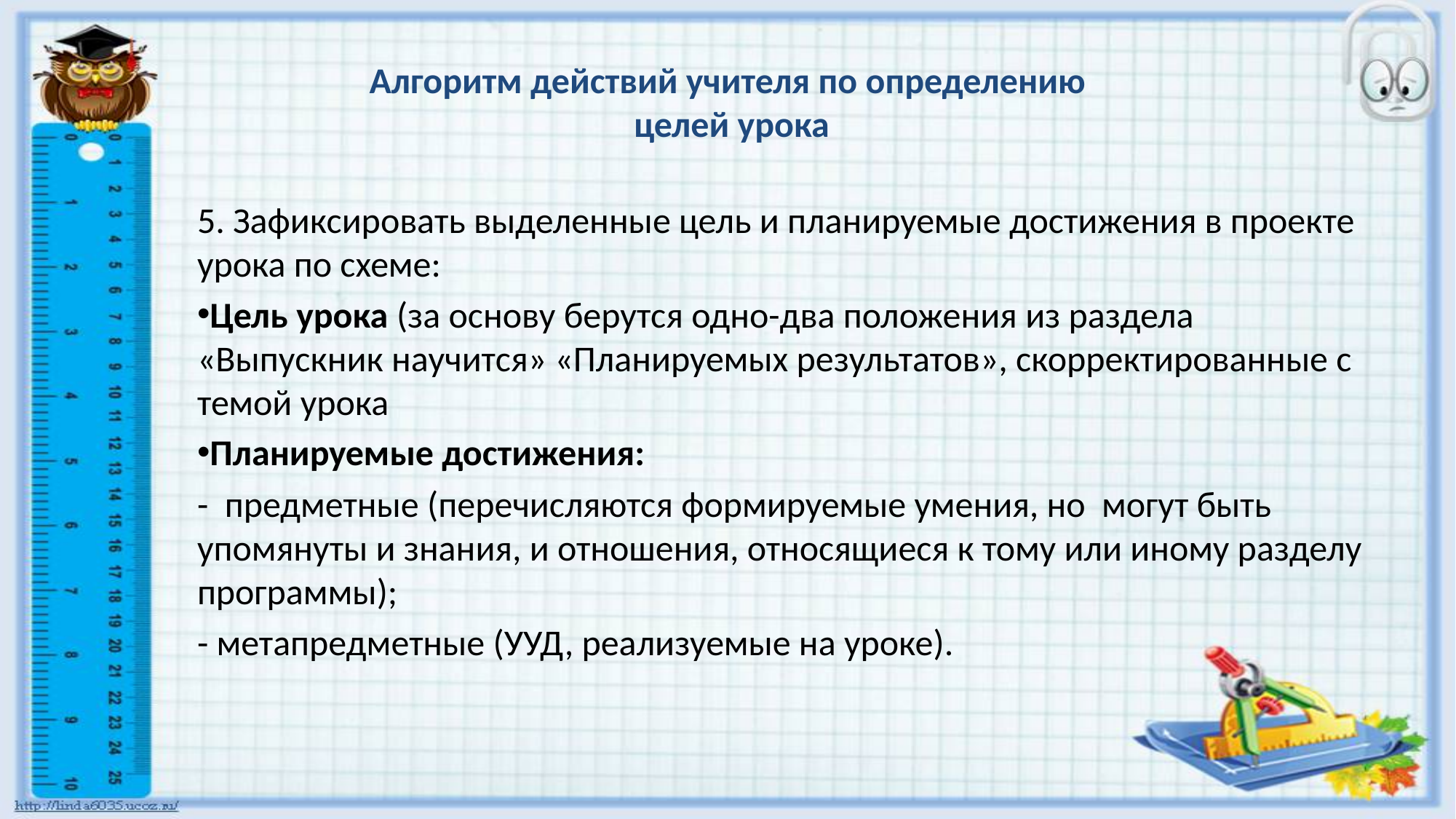

# Алгоритм действий учителя по определению целей урока
5. Зафиксировать выделенные цель и планируемые достижения в проекте урока по схеме:
Цель урока (за основу берутся одно-два положения из раздела  «Выпускник научится» «Планируемых результатов», скорректированные с темой урока
Планируемые достижения:
-  предметные (перечисляются формируемые умения, но  могут быть упомянуты и знания, и отношения, относящиеся к тому или иному разделу программы);
- метапредметные (УУД, реализуемые на уроке).